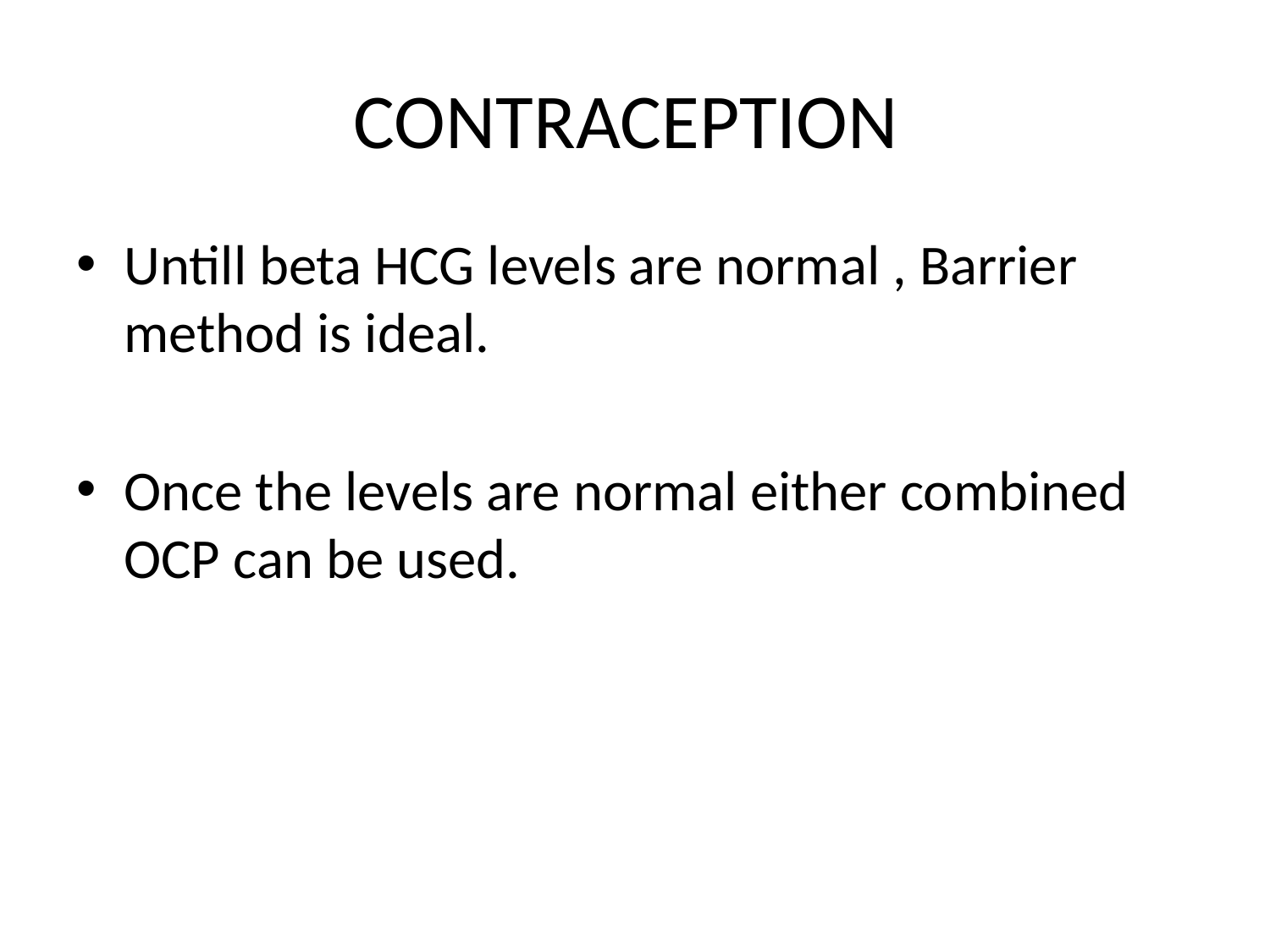

# CONTRACEPTION
Untill beta HCG levels are normal , Barrier method is ideal.

Once the levels are normal either combined OCP can be used.